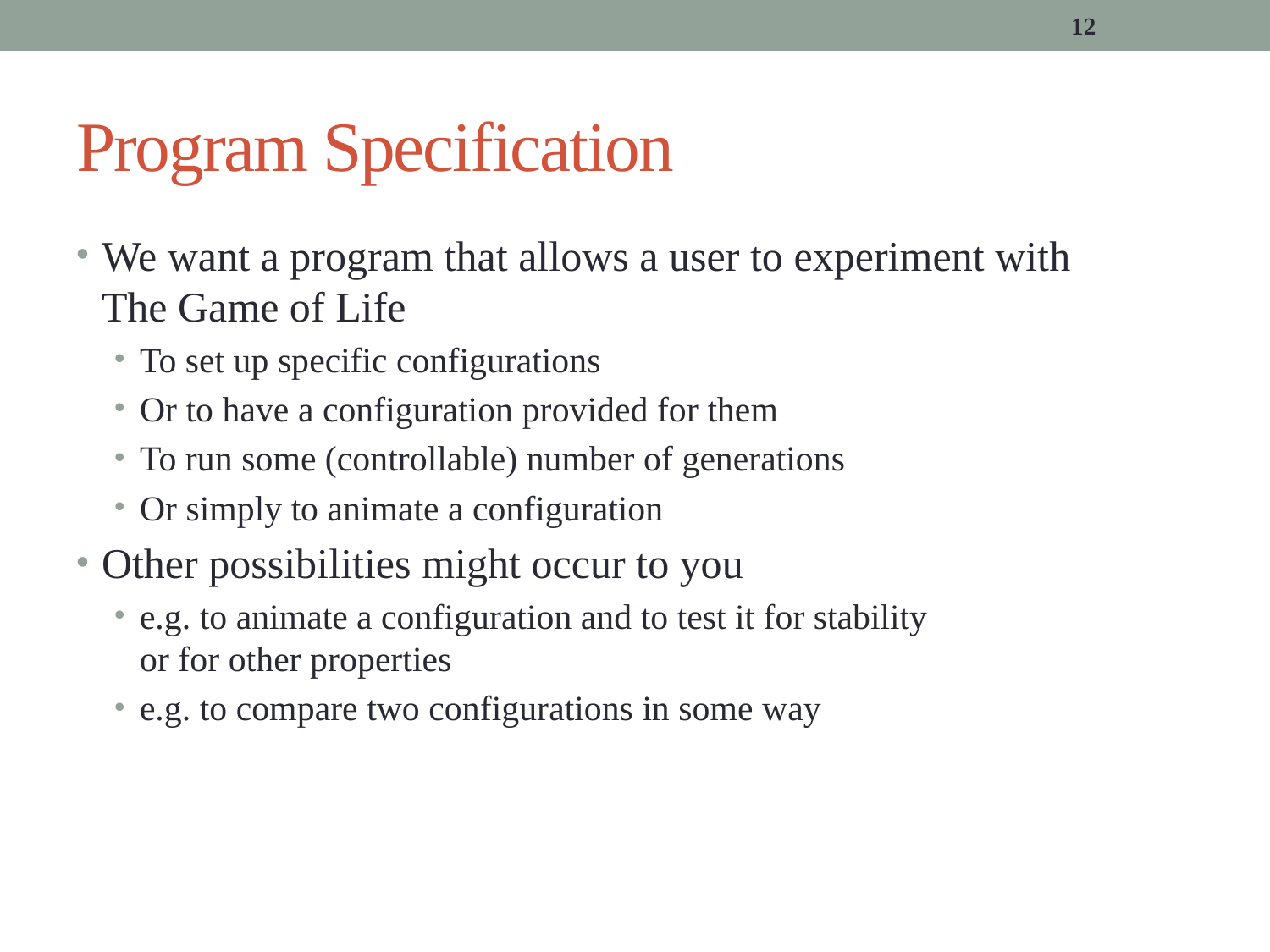

12
# Program Specification
We want a program that allows a user to experiment with The Game of Life
To set up specific configurations
Or to have a configuration provided for them
To run some (controllable) number of generations
Or simply to animate a configuration
Other possibilities might occur to you
e.g. to animate a configuration and to test it for stability
or for other properties
e.g. to compare two configurations in some way